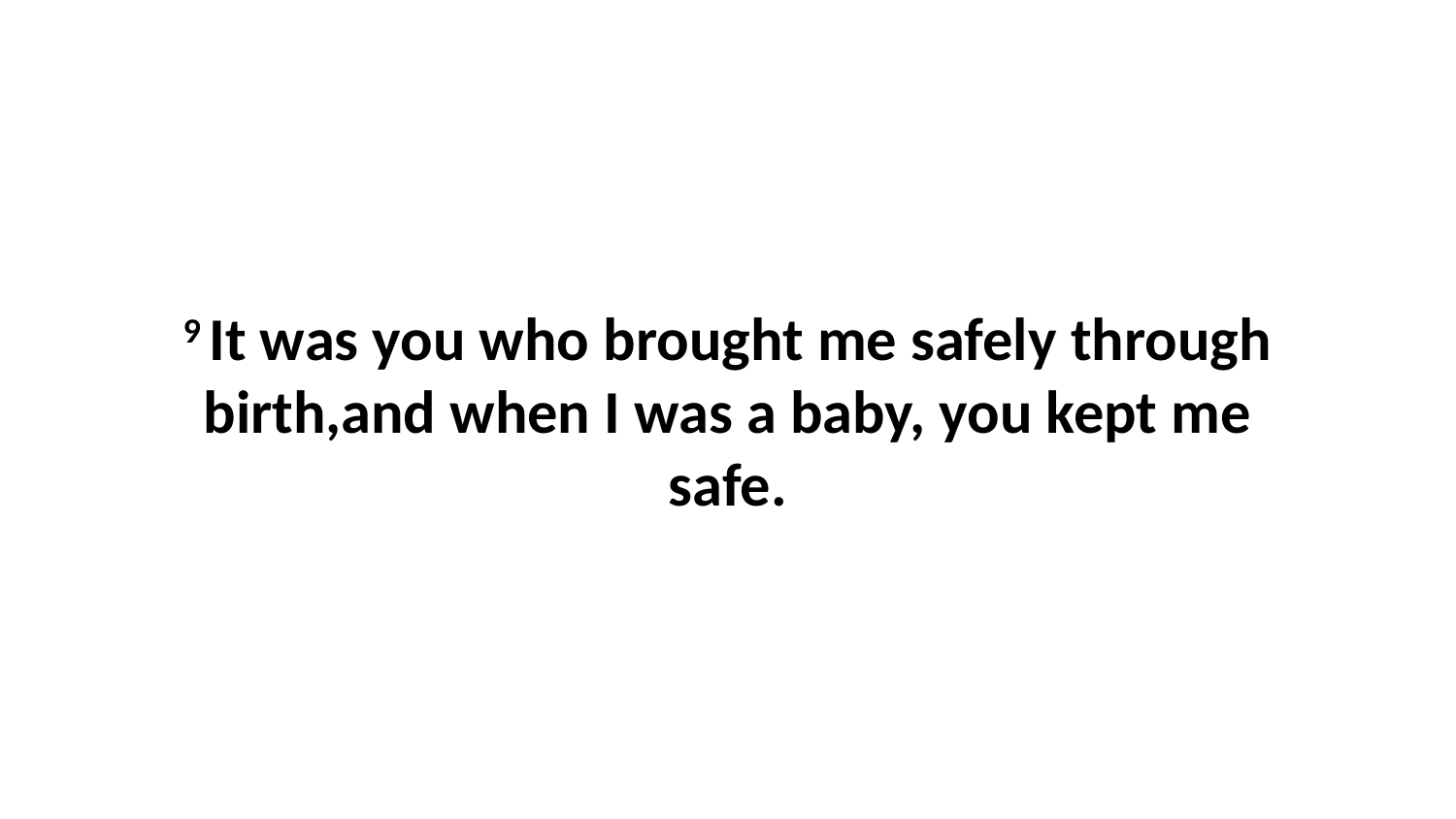

9 It was you who brought me safely through birth,and when I was a baby, you kept me safe.